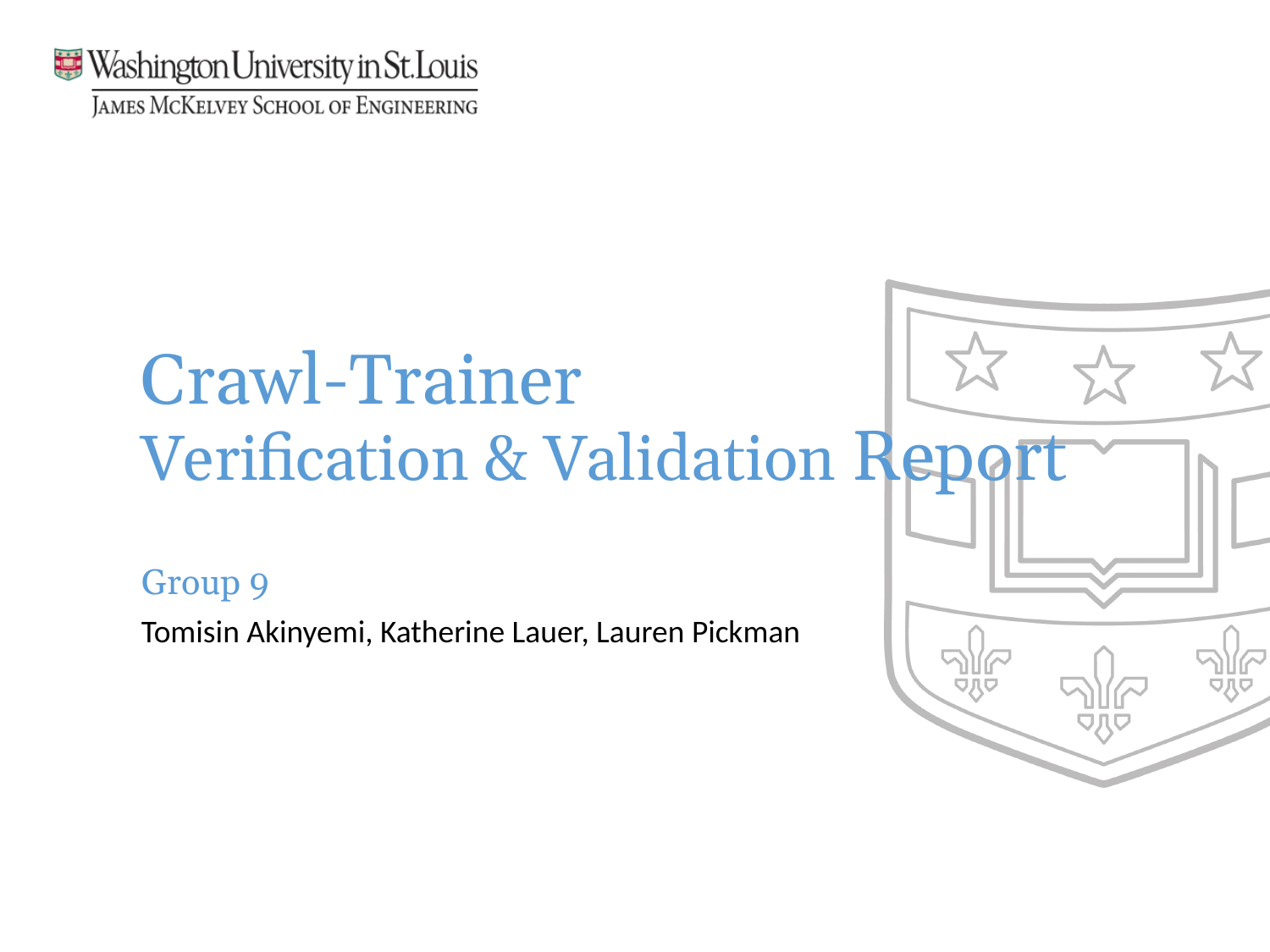

# Crawl-Trainer Verification & Validation Report

Group 9
Tomisin Akinyemi, Katherine Lauer, Lauren Pickman